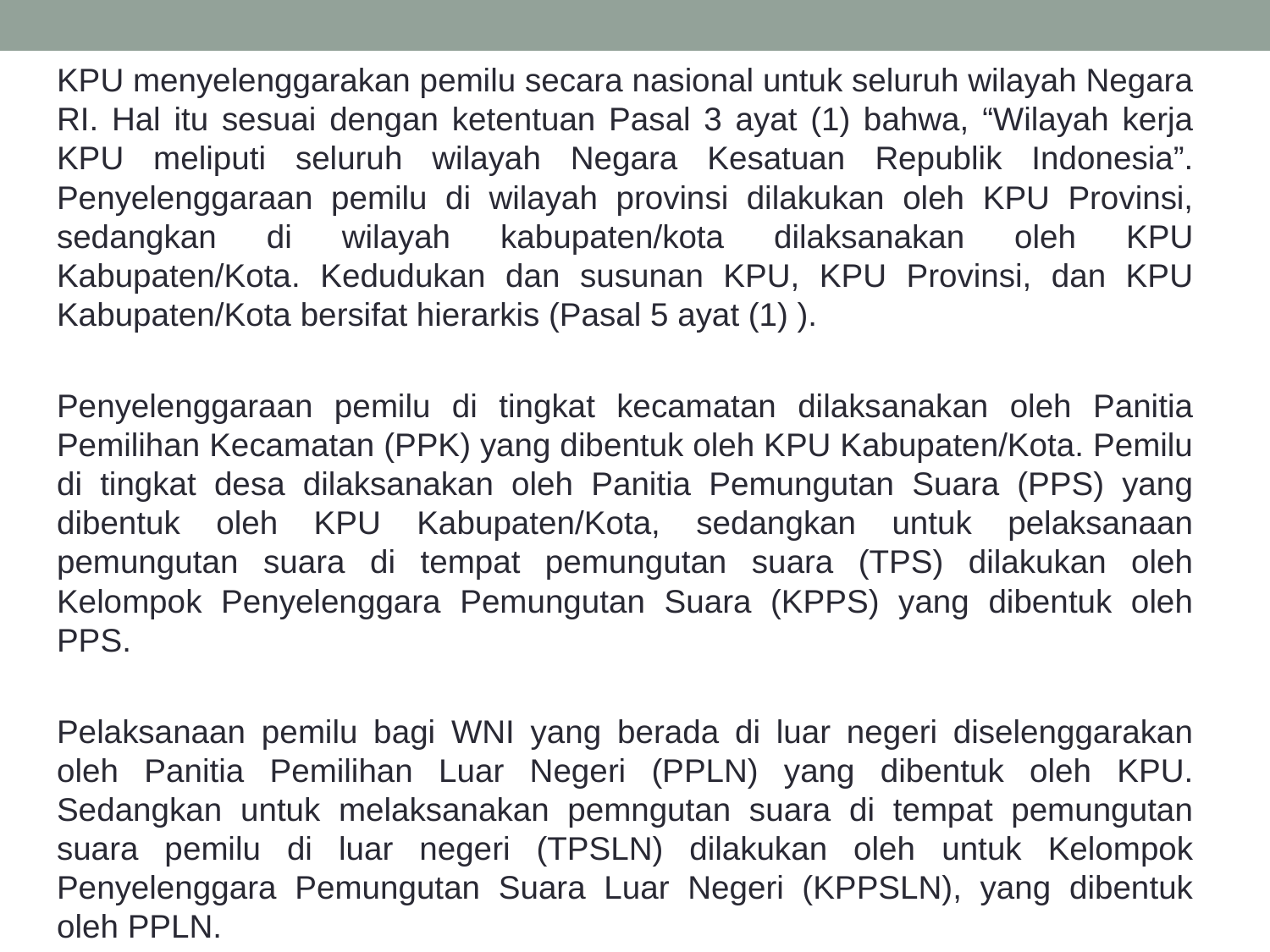

KPU menyelenggarakan pemilu secara nasional untuk seluruh wilayah Negara RI. Hal itu sesuai dengan ketentuan Pasal 3 ayat (1) bahwa, “Wilayah kerja KPU meliputi seluruh wilayah Negara Kesatuan Republik Indonesia”. Penyelenggaraan pemilu di wilayah provinsi dilakukan oleh KPU Provinsi, sedangkan di wilayah kabupaten/kota dilaksanakan oleh KPU Kabupaten/Kota. Kedudukan dan susunan KPU, KPU Provinsi, dan KPU Kabupaten/Kota bersifat hierarkis (Pasal 5 ayat (1) ).

	Penyelenggaraan pemilu di tingkat kecamatan dilaksanakan oleh Panitia Pemilihan Kecamatan (PPK) yang dibentuk oleh KPU Kabupaten/Kota. Pemilu di tingkat desa dilaksanakan oleh Panitia Pemungutan Suara (PPS) yang dibentuk oleh KPU Kabupaten/Kota, sedangkan untuk pelaksanaan pemungutan suara di tempat pemungutan suara (TPS) dilakukan oleh Kelompok Penyelenggara Pemungutan Suara (KPPS) yang dibentuk oleh PPS.

	Pelaksanaan pemilu bagi WNI yang berada di luar negeri diselenggarakan oleh Panitia Pemilihan Luar Negeri (PPLN) yang dibentuk oleh KPU. Sedangkan untuk melaksanakan pemngutan suara di tempat pemungutan suara pemilu di luar negeri (TPSLN) dilakukan oleh untuk Kelompok Penyelenggara Pemungutan Suara Luar Negeri (KPPSLN), yang dibentuk oleh PPLN.